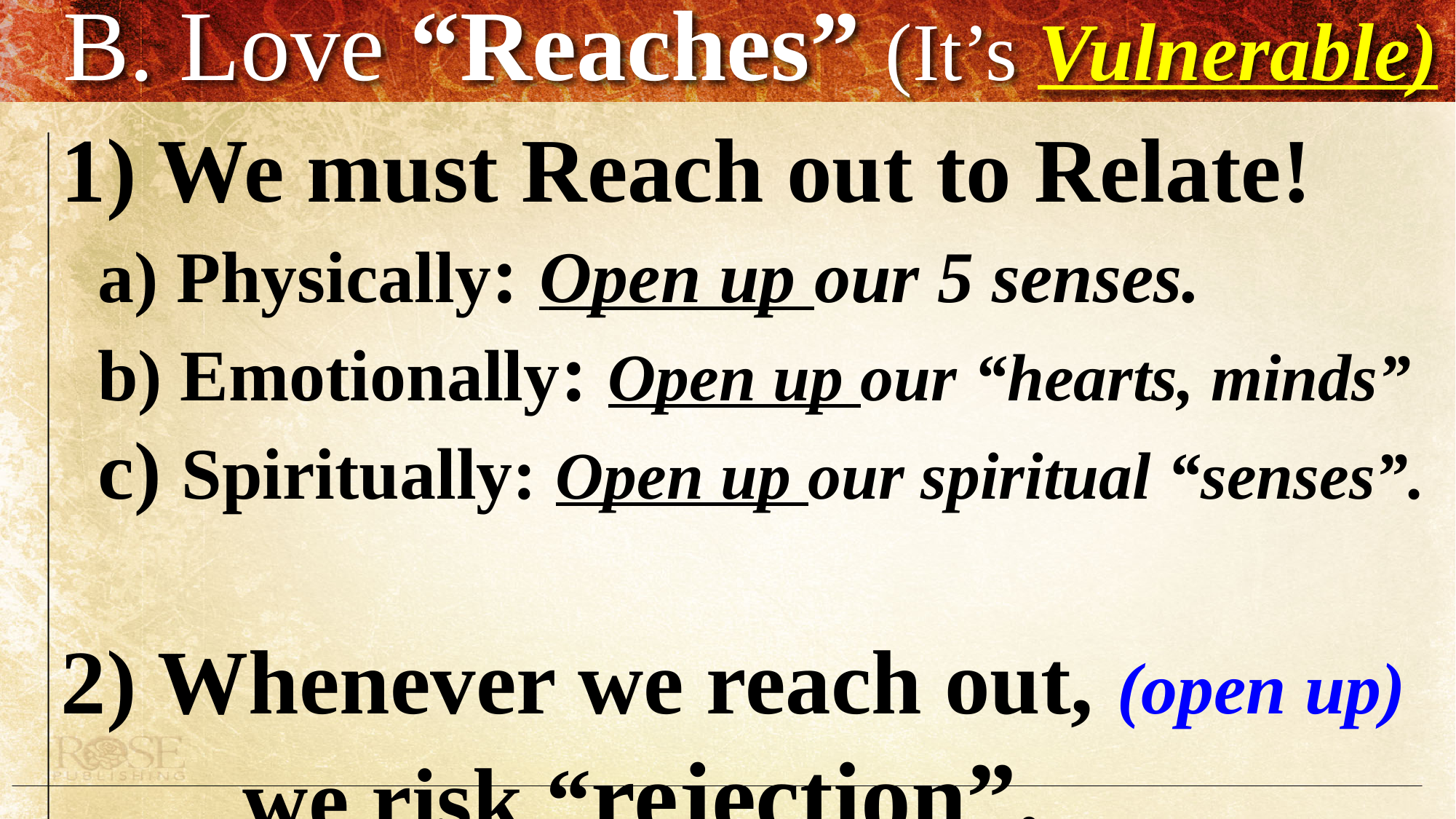

# B. Love “Reaches” (It’s Vulnerable)
  1) We must Reach out to Relate!
    a) Physically: Open up our 5 senses.
    b) Emotionally: Open up our “hearts, minds”
    c) Spiritually: Open up our spiritual “senses”.
  2) Whenever we reach out, (open up)
          we risk “rejection”.